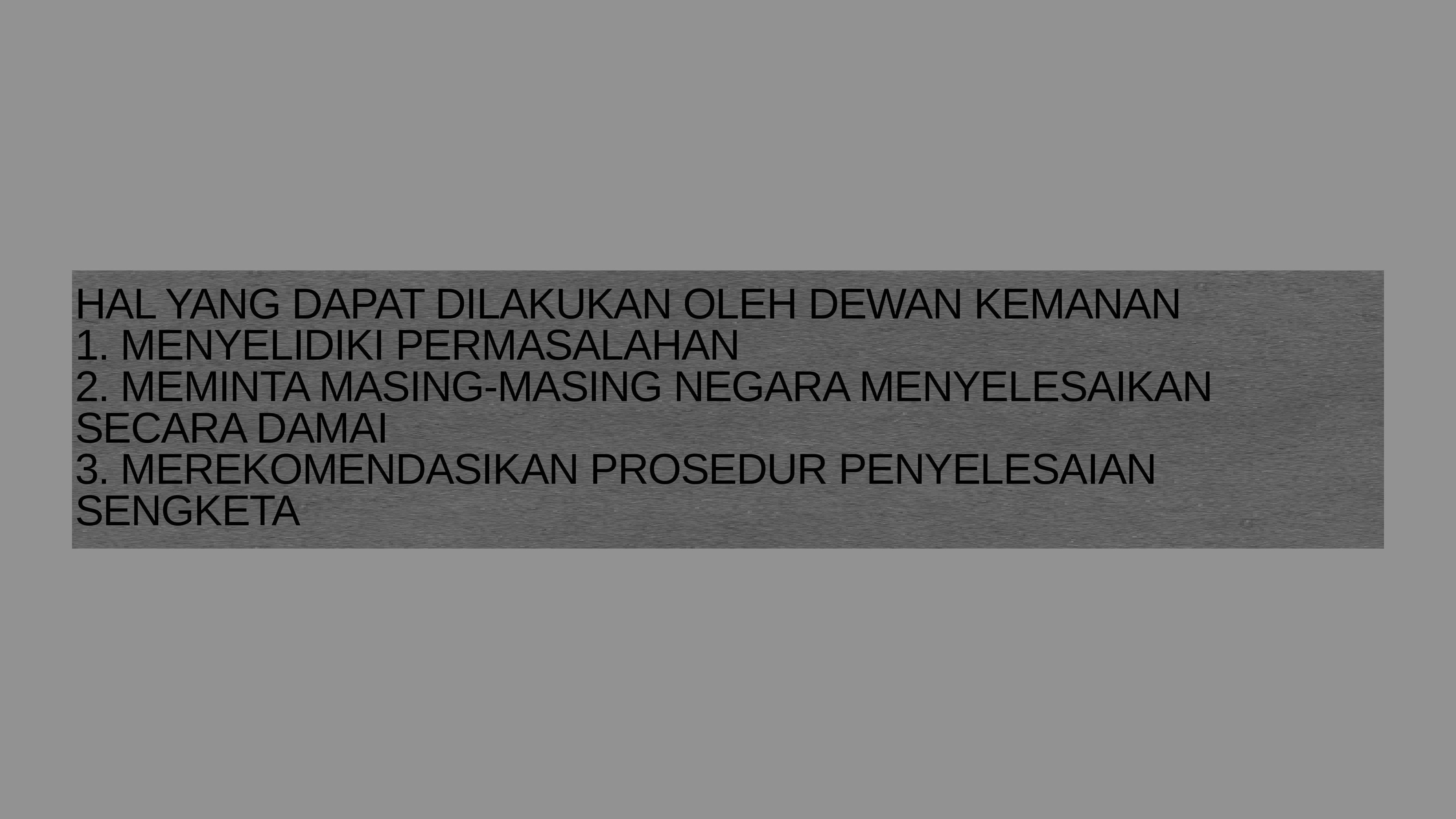

# HAL YANG DAPAT DILAKUKAN OLEH DEWAN KEMANAN
1. MENYELIDIKI PERMASALAHAN
2. MEMINTA MASING-MASING NEGARA MENYELESAIKAN SECARA DAMAI
3. MEREKOMENDASIKAN PROSEDUR PENYELESAIAN SENGKETA